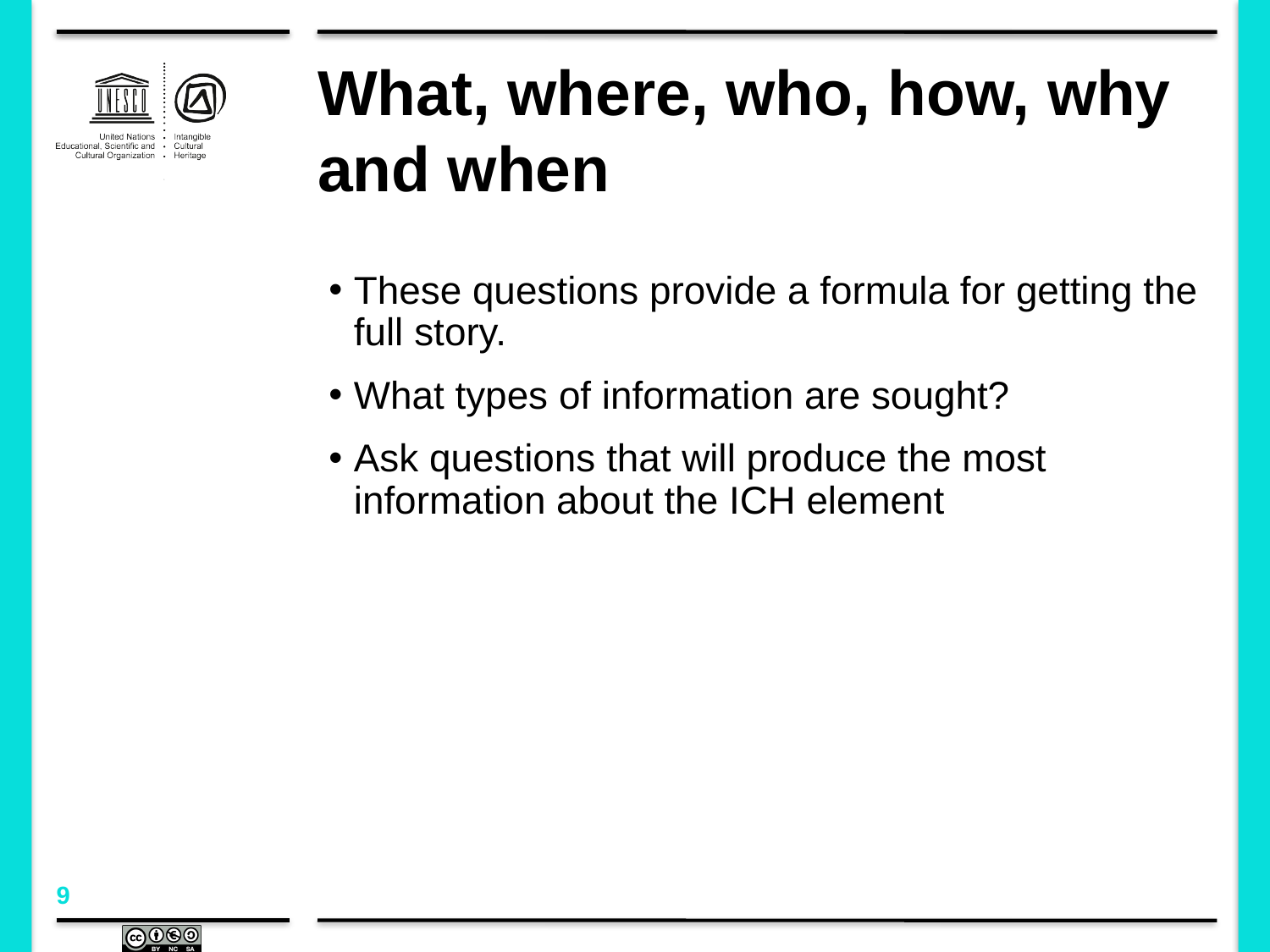

# What, where, who, how, why and when
These questions provide a formula for getting the full story.
What types of information are sought?
Ask questions that will produce the most information about the ICH element